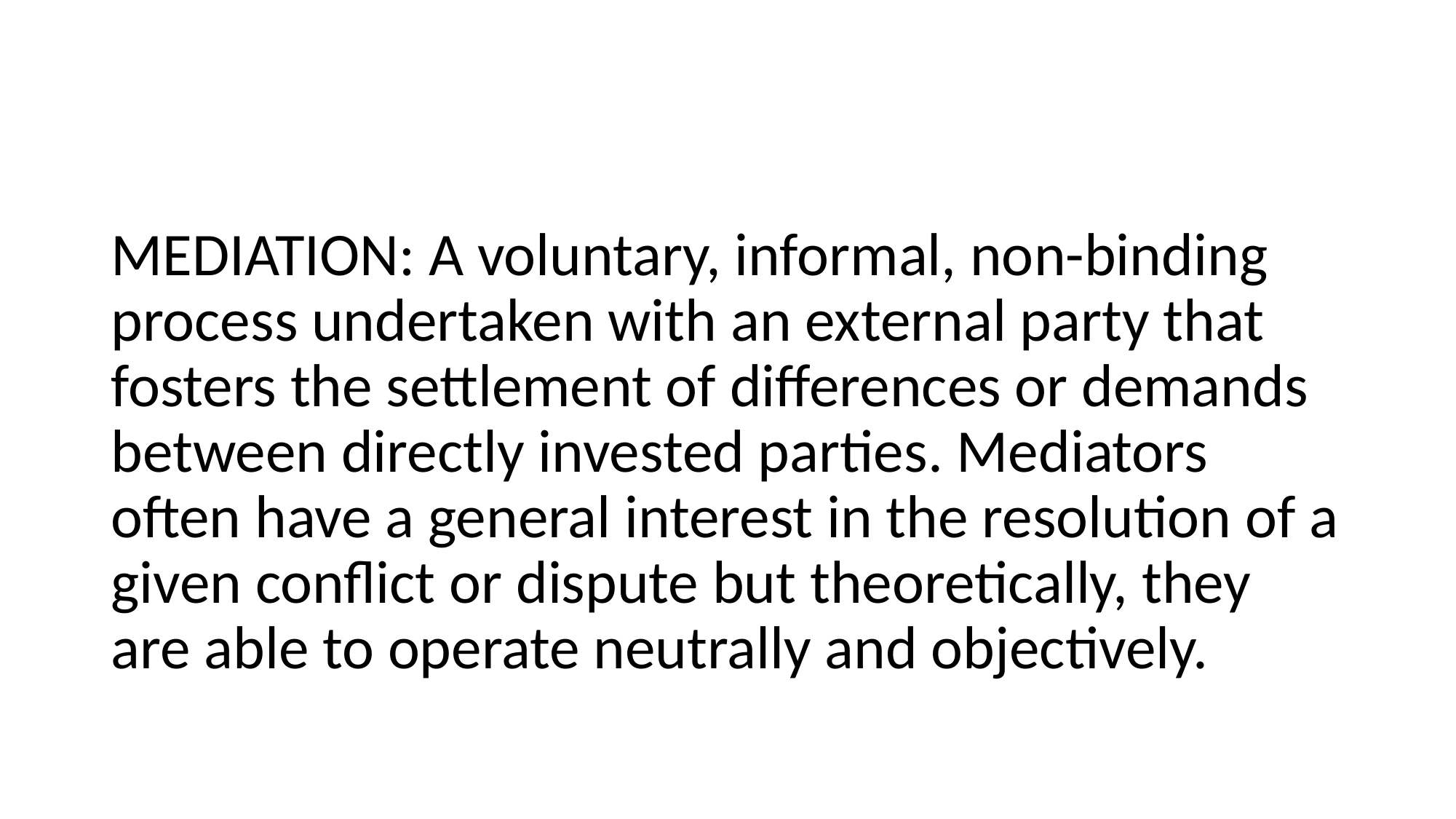

#
MEDIATION: A voluntary, informal, non-binding process undertaken with an external party that fosters the settlement of differences or demands between directly invested parties. Mediators often have a general interest in the resolution of a given conflict or dispute but theoretically, they are able to operate neutrally and objectively.